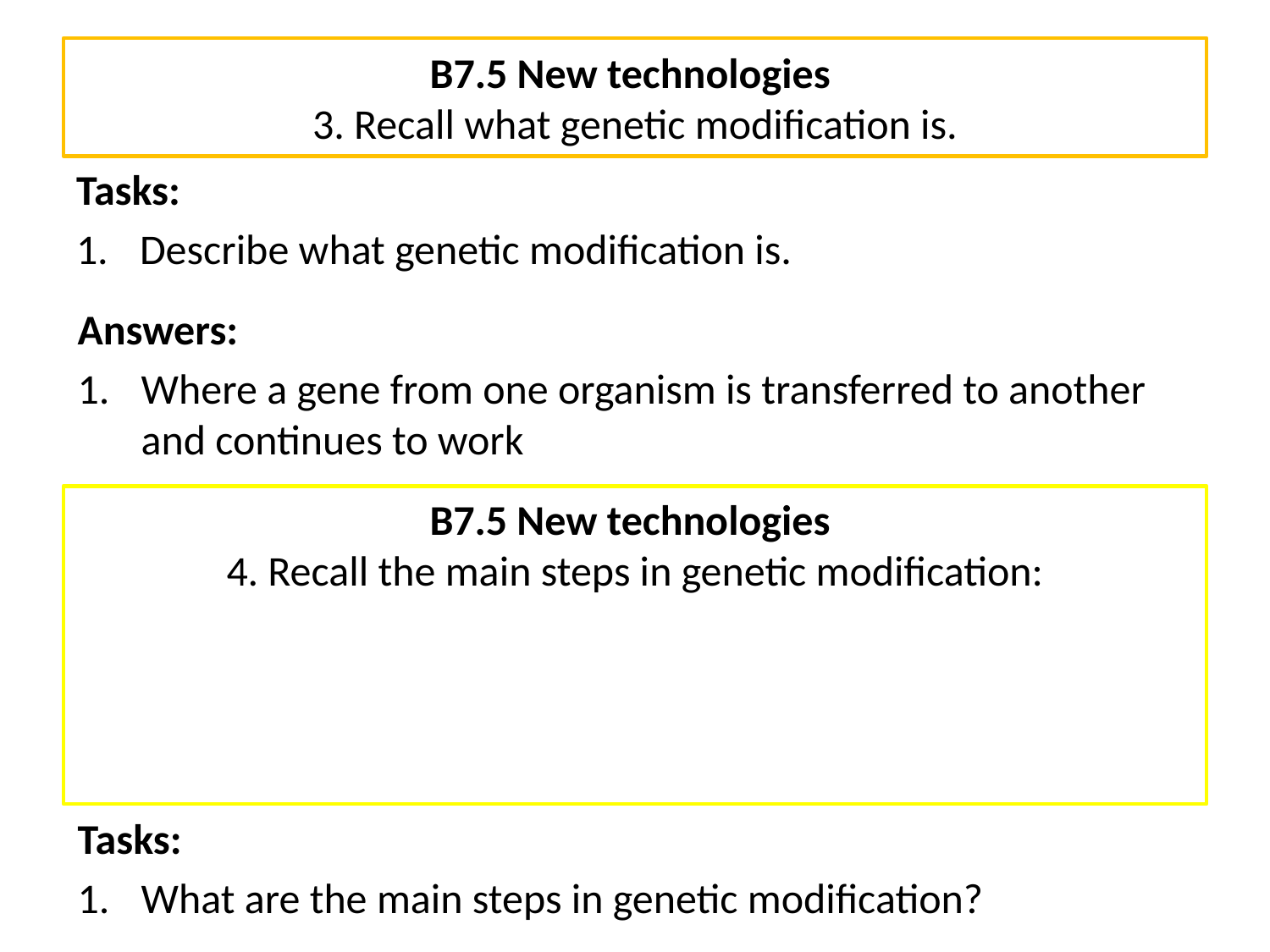

# B7.5 New technologies 3. Recall what genetic modification is.
Tasks:
Describe what genetic modification is.
Answers:
Where a gene from one organism is transferred to another and continues to work
B7.5 New technologies
4. Recall the main steps in genetic modification:
a. isolating and replicating the required gene
b. putting the gene into a suitable vector (virus or plasmid)
c. using the vector to insert the gene into a new cell
d. selecting the modified individuals

Tasks:
What are the main steps in genetic modification?